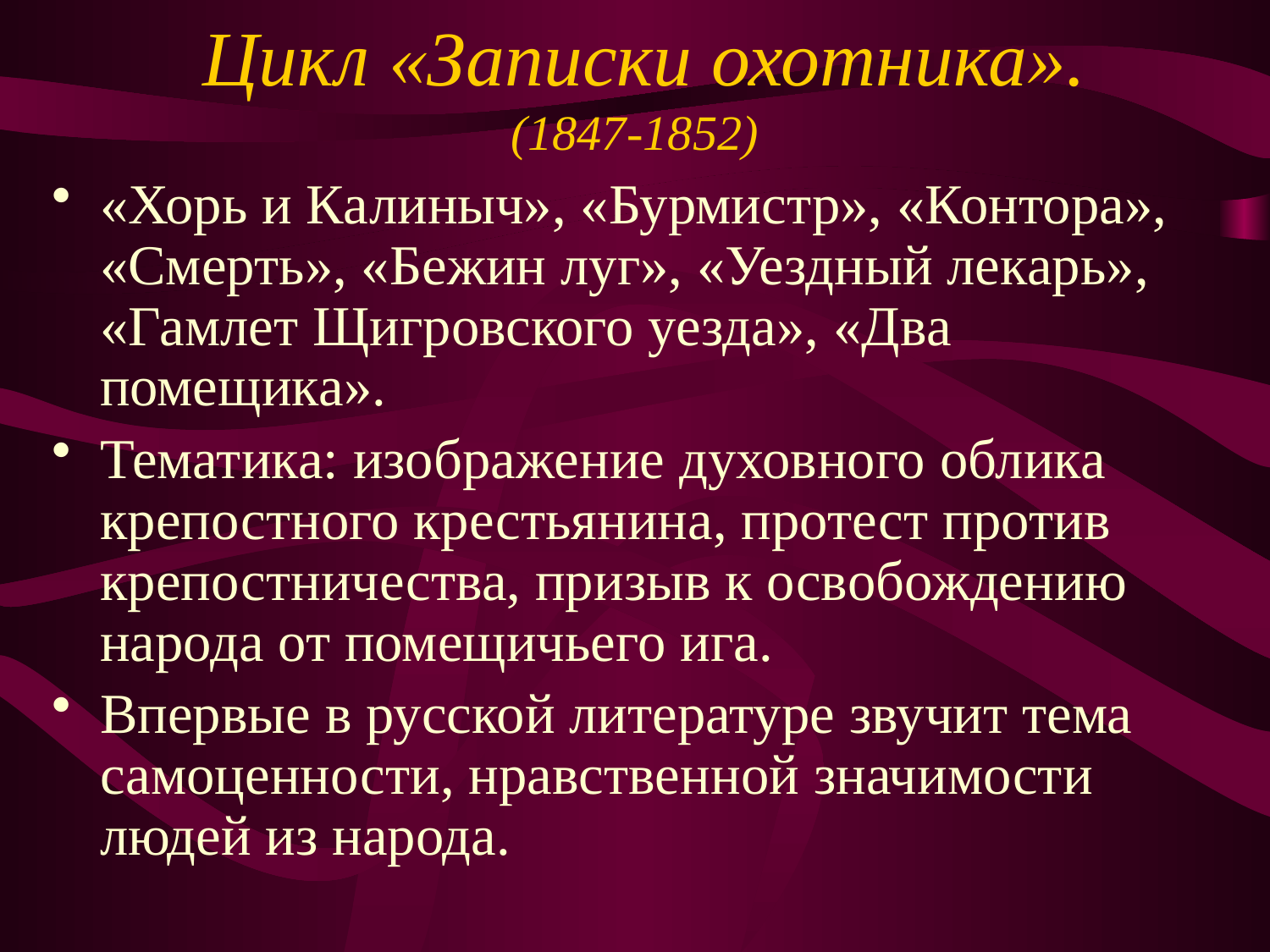

# Цикл «Записки охотника». (1847-1852)
«Хорь и Калиныч», «Бурмистр», «Контора», «Смерть», «Бежин луг», «Уездный лекарь», «Гамлет Щигровского уезда», «Два помещика».
Тематика: изображение духовного облика крепостного крестьянина, протест против крепостничества, призыв к освобождению народа от помещичьего ига.
Впервые в русской литературе звучит тема самоценности, нравственной значимости людей из народа.